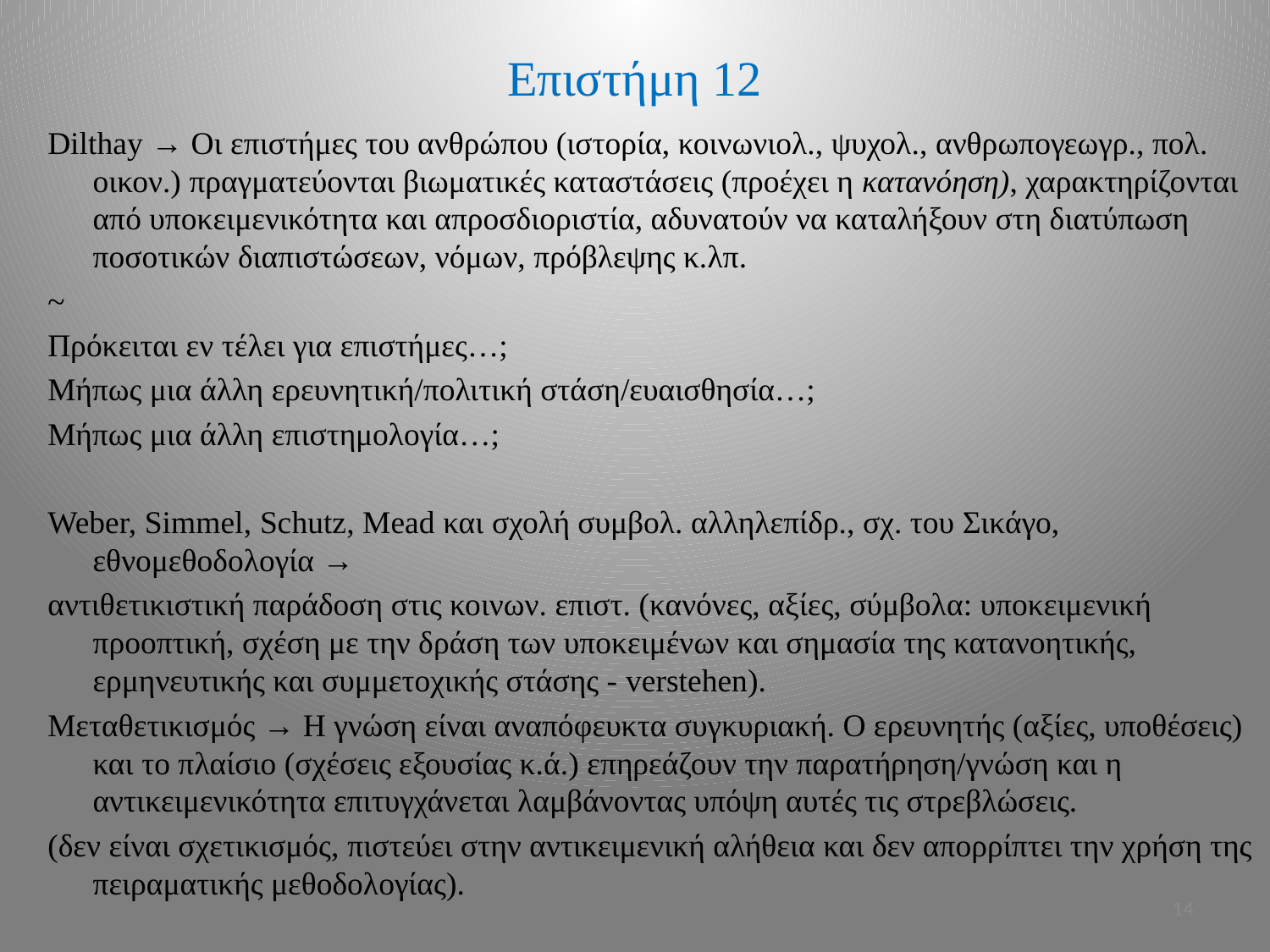

# Επιστήμη 12
Dilthay → Οι επιστήμες του ανθρώπου (ιστορία, κοινωνιολ., ψυχολ., ανθρωπογεωγρ., πολ. οικον.) πραγματεύονται βιωματικές καταστάσεις (προέχει η κατανόηση), χαρακτηρίζονται από υποκειμενικότητα και απροσδιοριστία, αδυνατούν να καταλήξουν στη διατύπωση ποσοτικών διαπιστώσεων, νόμων, πρόβλεψης κ.λπ.
~
Πρόκειται εν τέλει για επιστήμες…;
Μήπως μια άλλη ερευνητική/πολιτική στάση/ευαισθησία…;
Μήπως μια άλλη επιστημολογία…;

Weber, Simmel, Schutz, Mead και σχολή συμβολ. αλληλεπίδρ., σχ. του Σικάγο, εθνομεθοδολογία →
αντιθετικιστική παράδοση στις κοινων. επιστ. (κανόνες, αξίες, σύμβολα: υποκειμενική προοπτική, σχέση με την δράση των υποκειμένων και σημασία της κατανοητικής, ερμηνευτικής και συμμετοχικής στάσης - verstehen).
Μεταθετικισμός → Η γνώση είναι αναπόφευκτα συγκυριακή. Ο ερευνητής (αξίες, υποθέσεις) και το πλαίσιο (σχέσεις εξουσίας κ.ά.) επηρεάζουν την παρατήρηση/γνώση και η αντικειμενικότητα επιτυγχάνεται λαμβάνοντας υπόψη αυτές τις στρεβλώσεις.
(δεν είναι σχετικισμός, πιστεύει στην αντικειμενική αλήθεια και δεν απορρίπτει την χρήση της πειραματικής μεθοδολογίας).

14